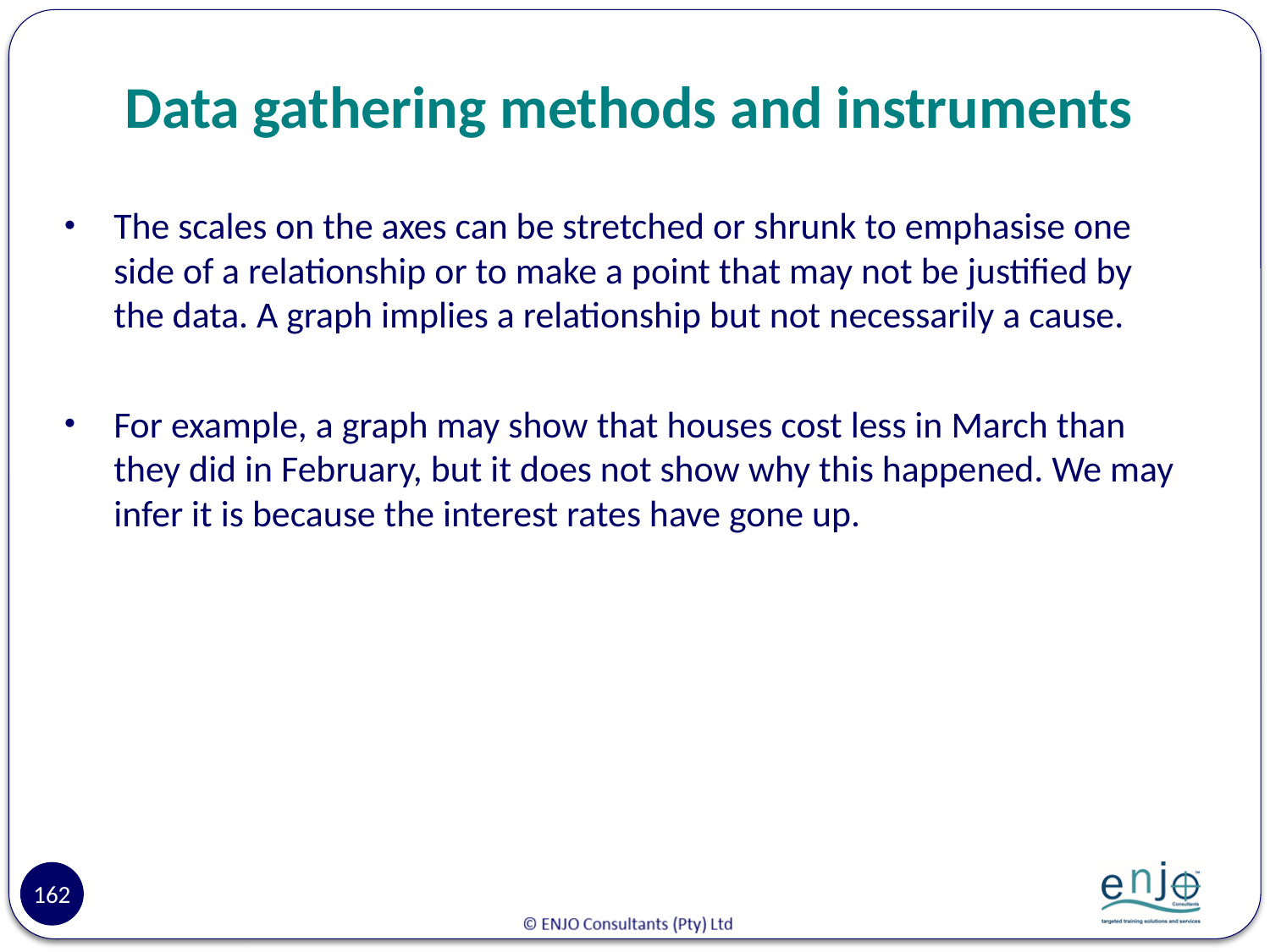

# Data gathering methods and instruments
The scales on the axes can be stretched or shrunk to emphasise one side of a relationship or to make a point that may not be justified by the data. A graph implies a relationship but not necessarily a cause.

For example, a graph may show that houses cost less in March than they did in February, but it does not show why this happened. We may infer it is because the interest rates have gone up.

162